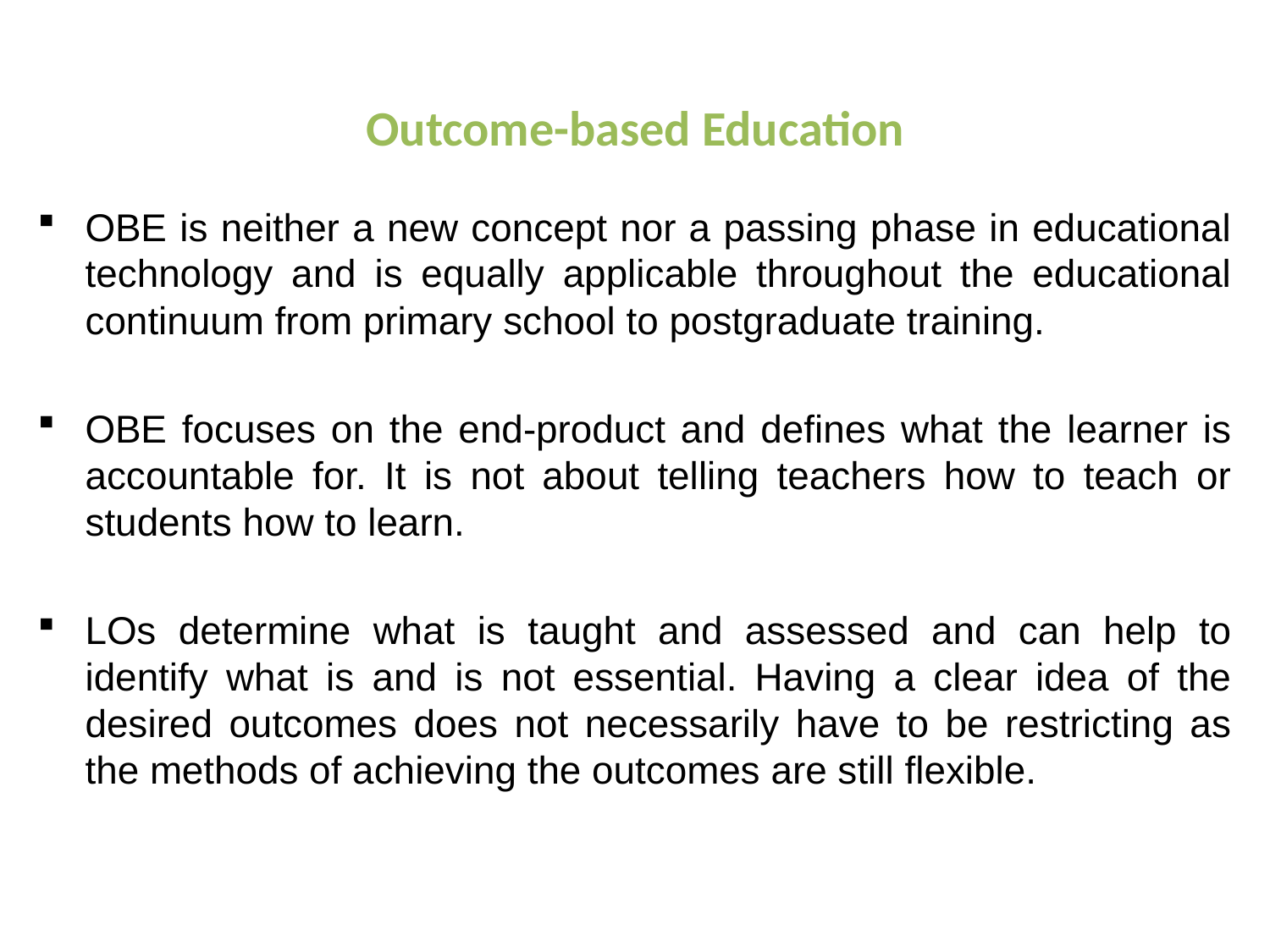

# Outcome-based Education
OBE is neither a new concept nor a passing phase in educational technology and is equally applicable throughout the educational continuum from primary school to postgraduate training.

OBE focuses on the end-product and defines what the learner is accountable for. It is not about telling teachers how to teach or students how to learn.

LOs determine what is taught and assessed and can help to identify what is and is not essential. Having a clear idea of the desired outcomes does not necessarily have to be restricting as the methods of achieving the outcomes are still flexible.